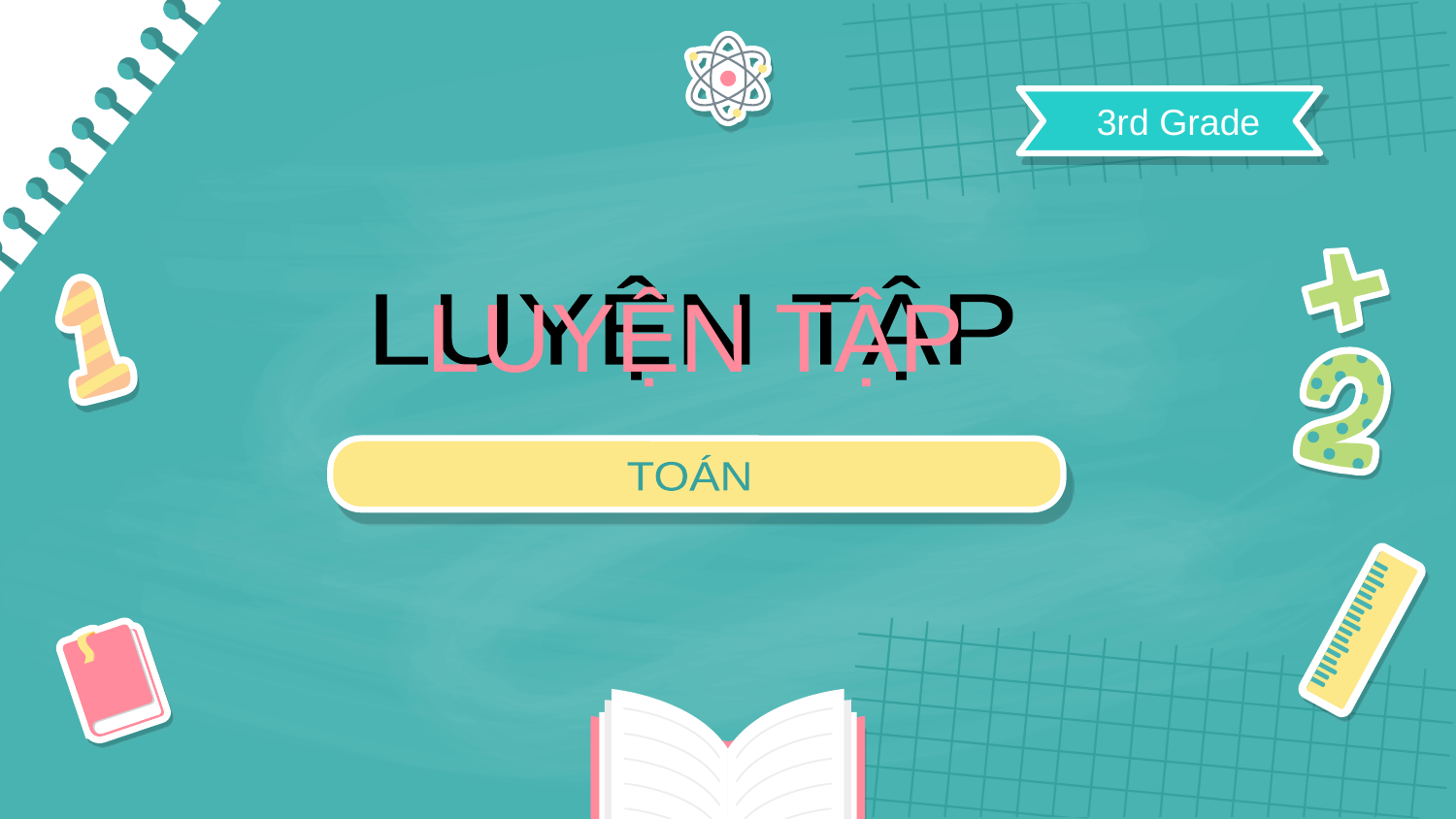

3rd Grade

# LUYỆN TẬP
LUYỆN TẬP

TOÁN